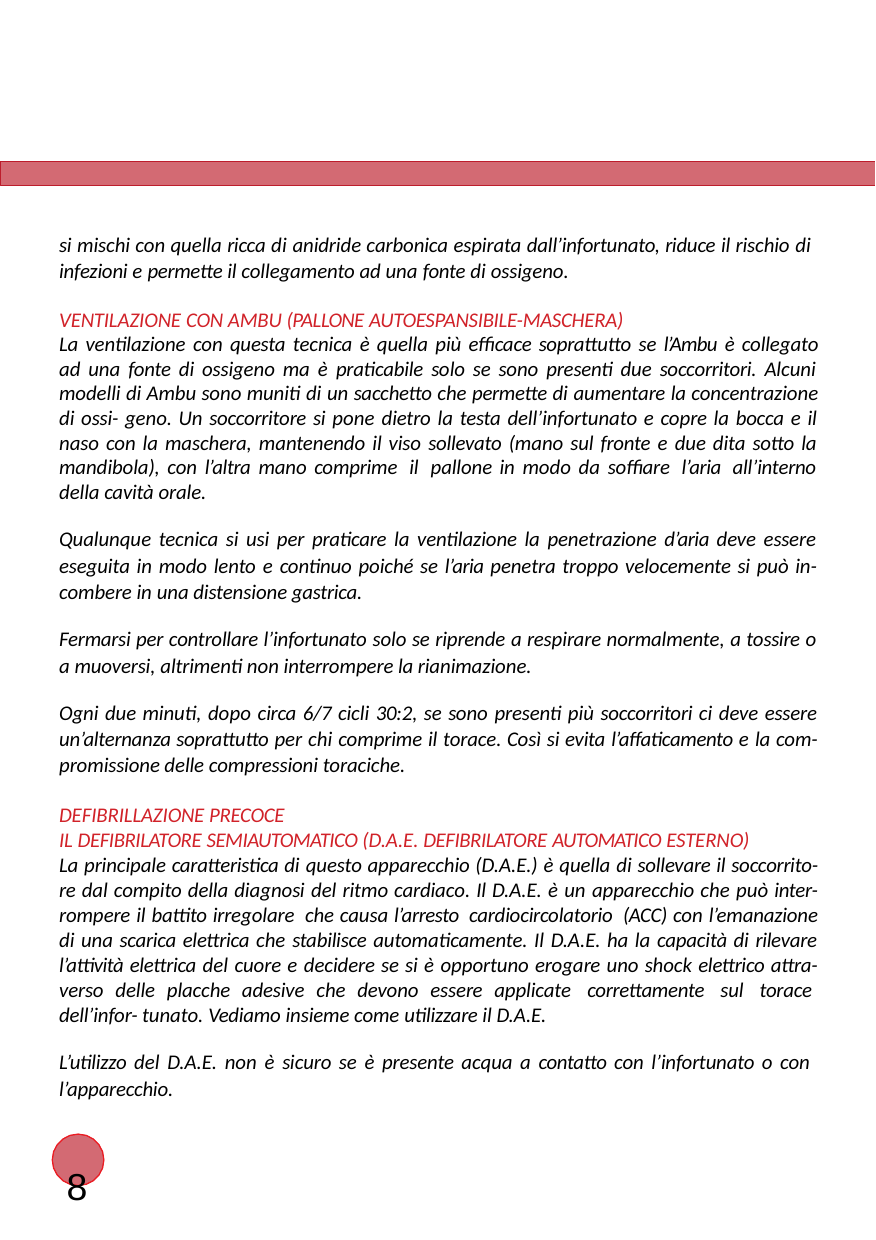

si mischi con quella ricca di anidride carbonica espirata dall’infortunato, riduce il rischio di  infezioni e permette il collegamento ad una fonte di ossigeno.

VENTILAZIONE CON AMBU (PALLONE AUTOESPANSIBILE-MASCHERA)
La ventilazione con questa tecnica è quella più efficace soprattutto se l’Ambu è collegato  ad una fonte di ossigeno ma è praticabile solo se sono presenti due soccorritori. Alcuni  modelli di Ambu sono muniti di un sacchetto che permette di aumentare la concentrazione  di ossi- geno. Un soccorritore si pone dietro la testa dell’infortunato e copre la bocca e il  naso con la maschera, mantenendo il viso sollevato (mano sul fronte e due dita sotto la  mandibola), con l’altra mano comprime il pallone in modo da soffiare l’aria all’interno  della cavità orale.

Qualunque tecnica si usi per praticare la ventilazione la penetrazione d’aria deve essere  eseguita in modo lento e continuo poiché se l’aria penetra troppo velocemente si può in-  combere in una distensione gastrica.

Fermarsi per controllare l’infortunato solo se riprende a respirare normalmente, a tossire o  a muoversi, altrimenti non interrompere la rianimazione.

Ogni due minuti, dopo circa 6/7 cicli 30:2, se sono presenti più soccorritori ci deve essere  un’alternanza soprattutto per chi comprime il torace. Così si evita l’affaticamento e la com-  promissione delle compressioni toraciche.

DEFIBRILLAZIONE PRECOCE
IL DEFIBRILATORE SEMIAUTOMATICO (D.A.E. DEFIBRILATORE AUTOMATICO ESTERNO)
La principale caratteristica di questo apparecchio (D.A.E.) è quella di sollevare il soccorrito-  re dal compito della diagnosi del ritmo cardiaco. Il D.A.E. è un apparecchio che può inter-  rompere il battito irregolare che causa l’arresto cardiocircolatorio (ACC) con l’emanazione  di una scarica elettrica che stabilisce automaticamente. Il D.A.E. ha la capacità di rilevare  l’attività elettrica del cuore e decidere se si è opportuno erogare uno shock elettrico attra-  verso delle placche adesive che devono essere applicate correttamente sul torace  dell’infor- tunato. Vediamo insieme come utilizzare il D.A.E.

L’utilizzo del D.A.E. non è sicuro se è presente acqua a contatto con l’infortunato o con  l’apparecchio.

8